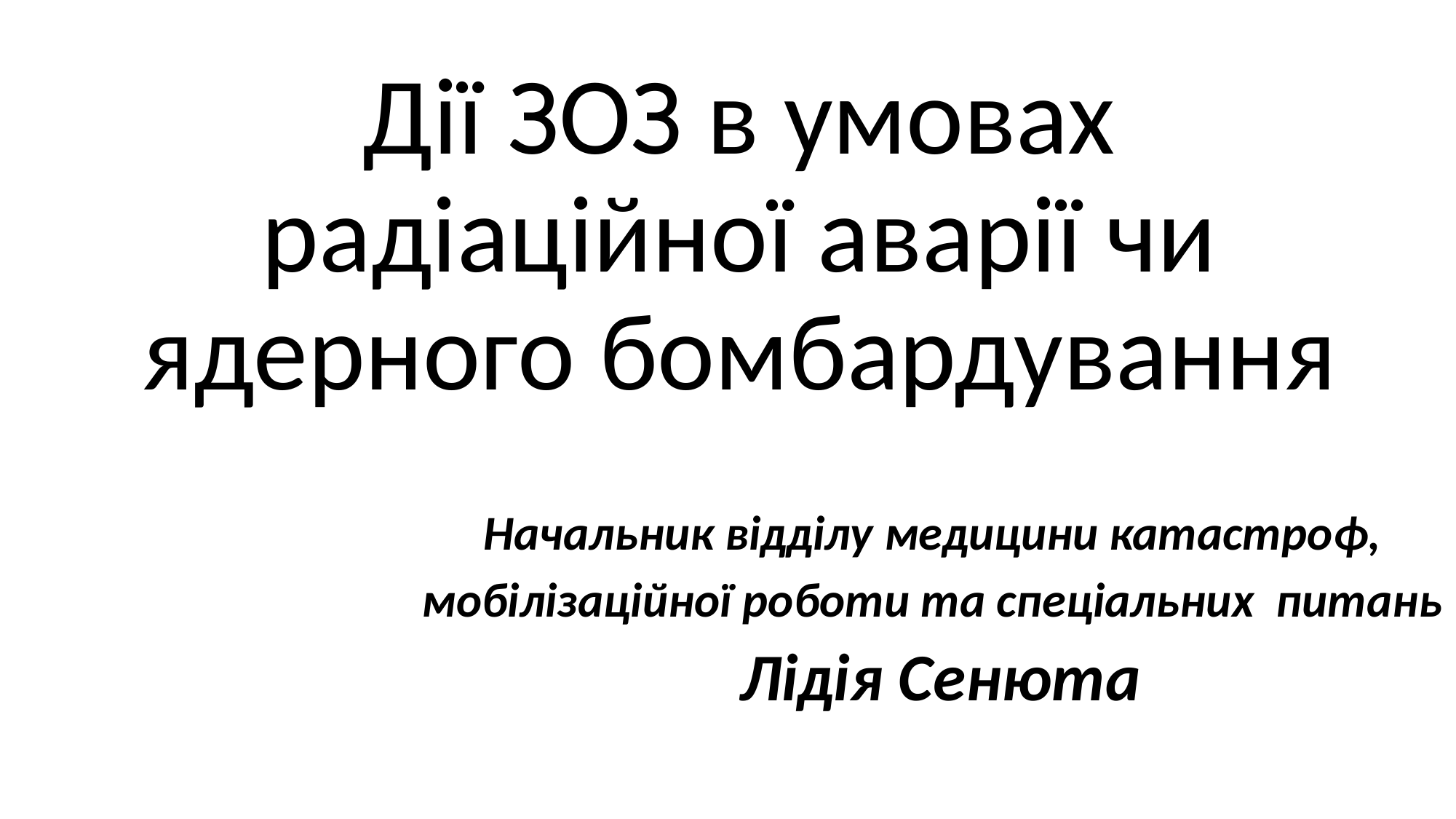

# Дії ЗОЗ в умовах радіаційної аварії чи ядерного бомбардування
Начальник відділу медицини катастроф,
мобілізаційної роботи та спеціальних  питань
 Лідія Сенюта